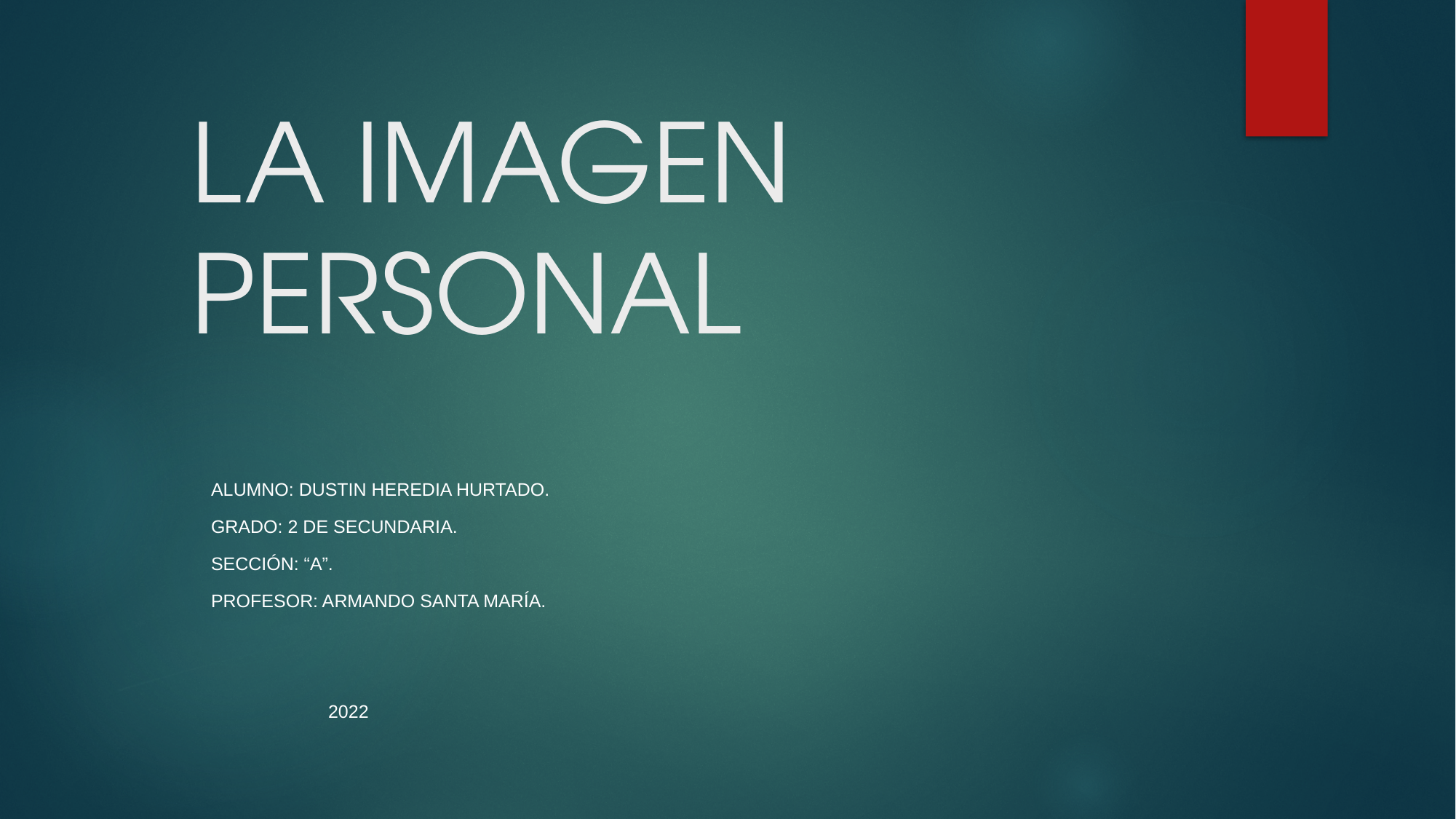

# LA IMAGEN PERSONAL
ALUMNO: Dustin Heredia Hurtado.
GRADO: 2 de secundaria.
SECCIÓN: “A”.
PROFESOR: armando santa maría.

                       2022